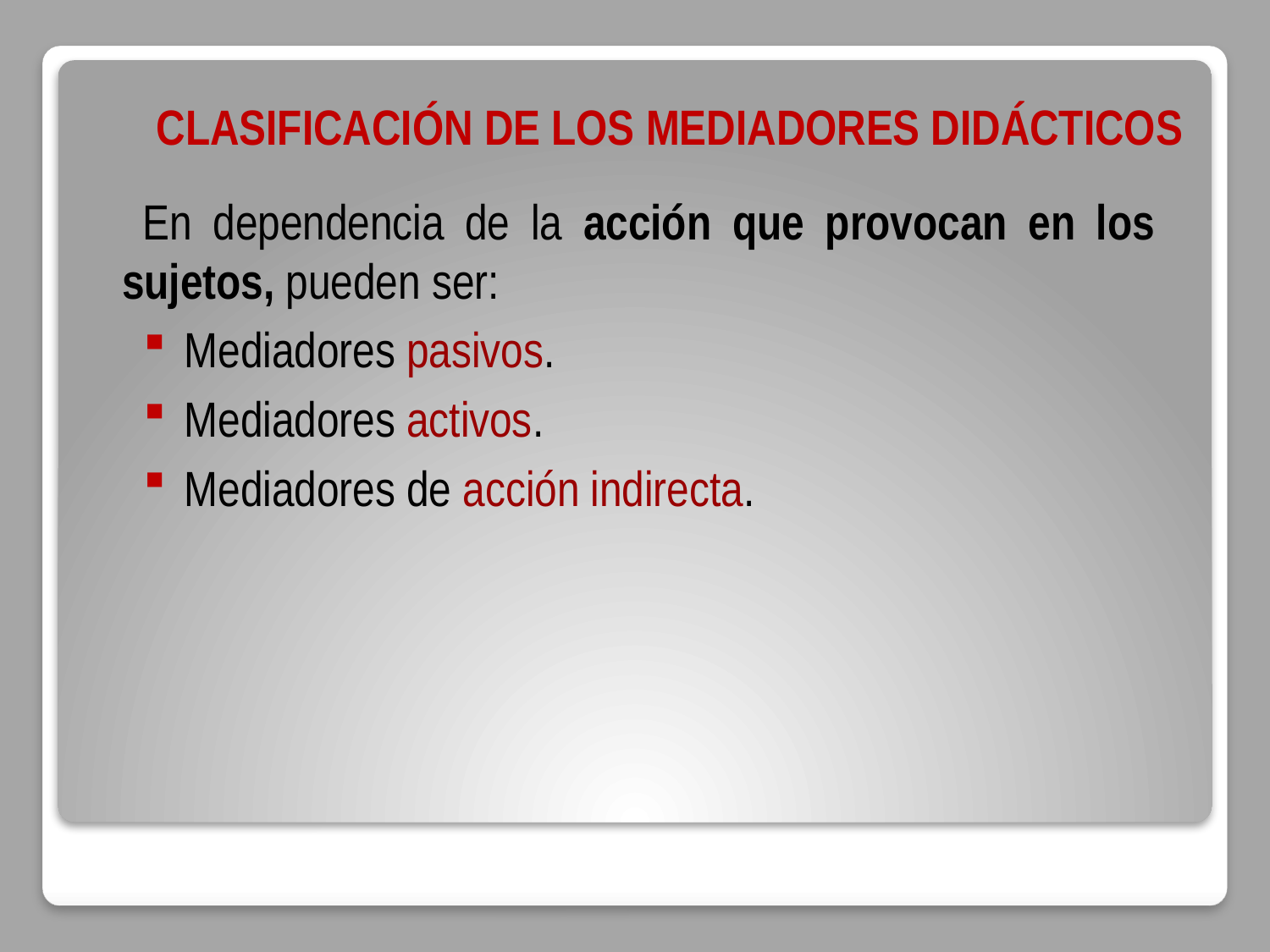

CLASIFICACIÓN DE LOS MEDIADORES DIDÁCTICOS
 En dependencia de la acción que provocan en los sujetos, pueden ser:
 Mediadores pasivos.
 Mediadores activos.
 Mediadores de acción indirecta.